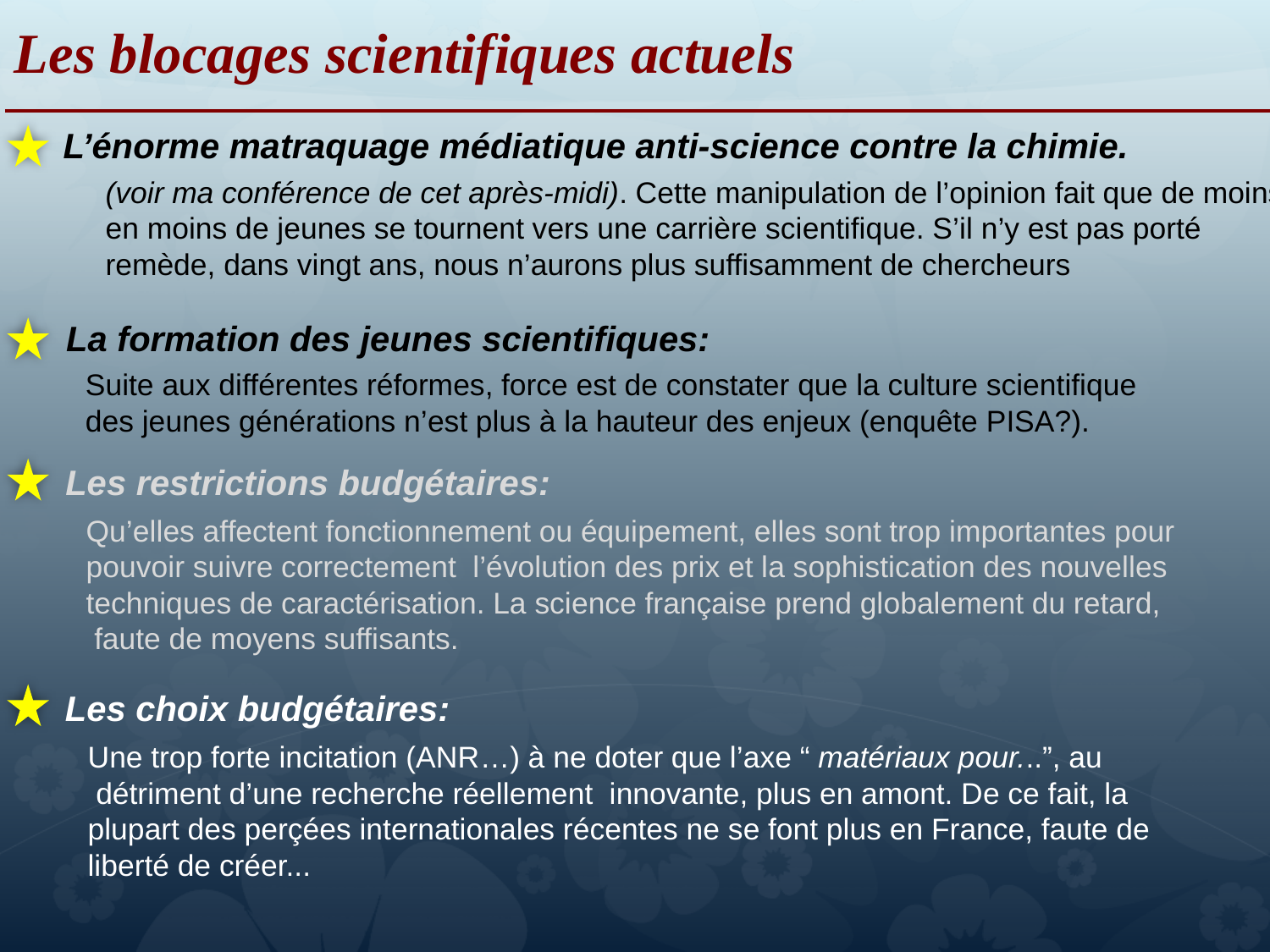

Les blocages scientifiques actuels
L’énorme matraquage médiatique anti-science contre la chimie.

(voir ma conférence de cet après-midi). Cette manipulation de l’opinion fait que de moins
en moins de jeunes se tournent vers une carrière scientifique. S’il n’y est pas porté
remède, dans vingt ans, nous n’aurons plus suffisamment de chercheurs
La formation des jeunes scientifiques:

Suite aux différentes réformes, force est de constater que la culture scientifique
des jeunes générations n’est plus à la hauteur des enjeux (enquête PISA?).
Les restrictions budgétaires:

Qu’elles affectent fonctionnement ou équipement, elles sont trop importantes pour
pouvoir suivre correctement  l’évolution des prix et la sophistication des nouvelles
techniques de caractérisation. La science française prend globalement du retard,
 faute de moyens suffisants.
Les choix budgétaires:

Une trop forte incitation (ANR…) à ne doter que l’axe “ matériaux pour...”, au
 détriment d’une recherche réellement  innovante, plus en amont. De ce fait, la
plupart des perçées internationales récentes ne se font plus en France, faute de
liberté de créer...